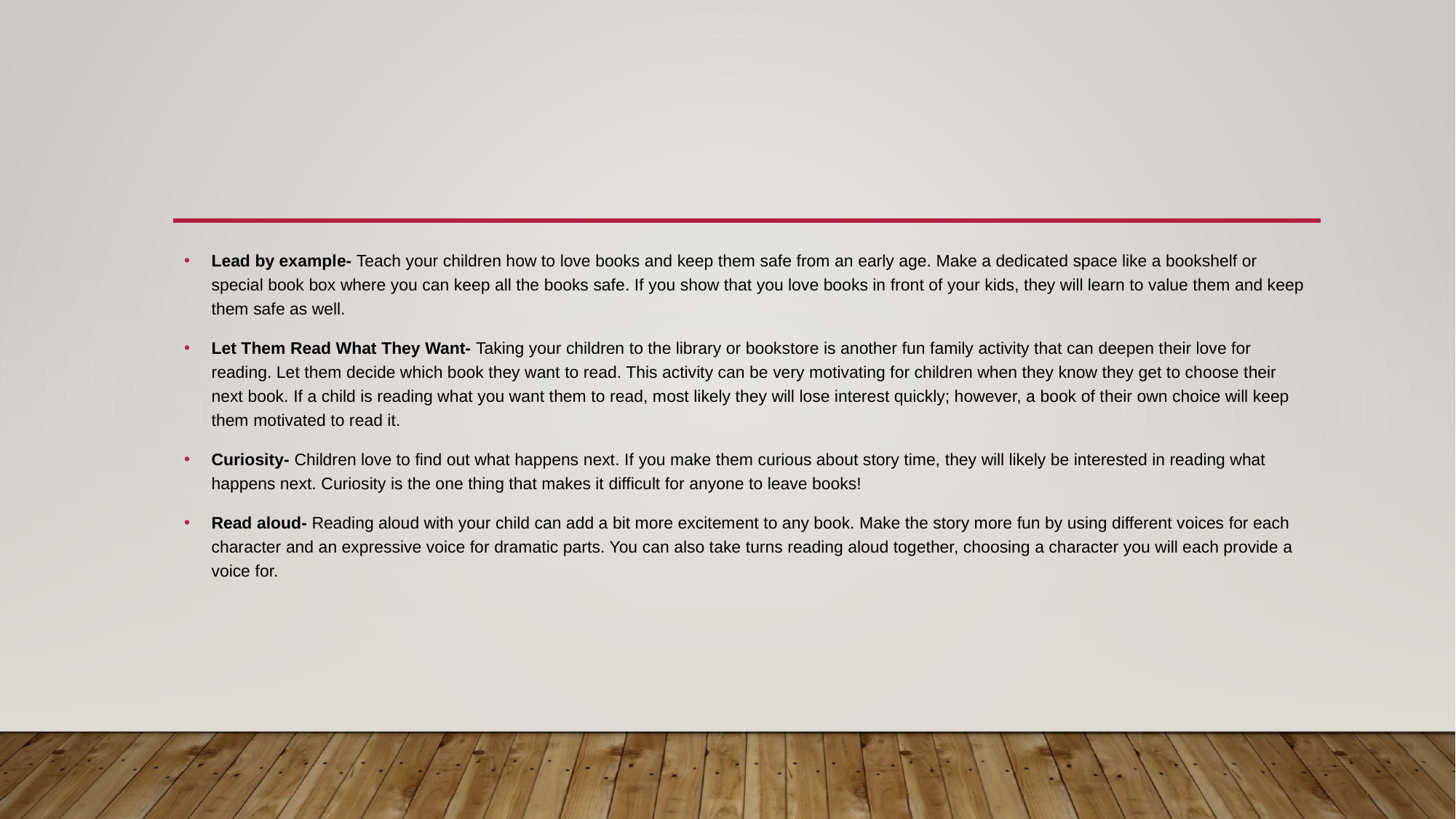

#
Lead by example- Teach your children how to love books and keep them safe from an early age. Make a dedicated space like a bookshelf or special book box where you can keep all the books safe. If you show that you love books in front of your kids, they will learn to value them and keep them safe as well.
Let Them Read What They Want- Taking your children to the library or bookstore is another fun family activity that can deepen their love for reading. Let them decide which book they want to read. This activity can be very motivating for children when they know they get to choose their next book. If a child is reading what you want them to read, most likely they will lose interest quickly; however, a book of their own choice will keep them motivated to read it.
Curiosity- Children love to find out what happens next. If you make them curious about story time, they will likely be interested in reading what happens next. Curiosity is the one thing that makes it difficult for anyone to leave books!
Read aloud- Reading aloud with your child can add a bit more excitement to any book. Make the story more fun by using different voices for each character and an expressive voice for dramatic parts. You can also take turns reading aloud together, choosing a character you will each provide a voice for.